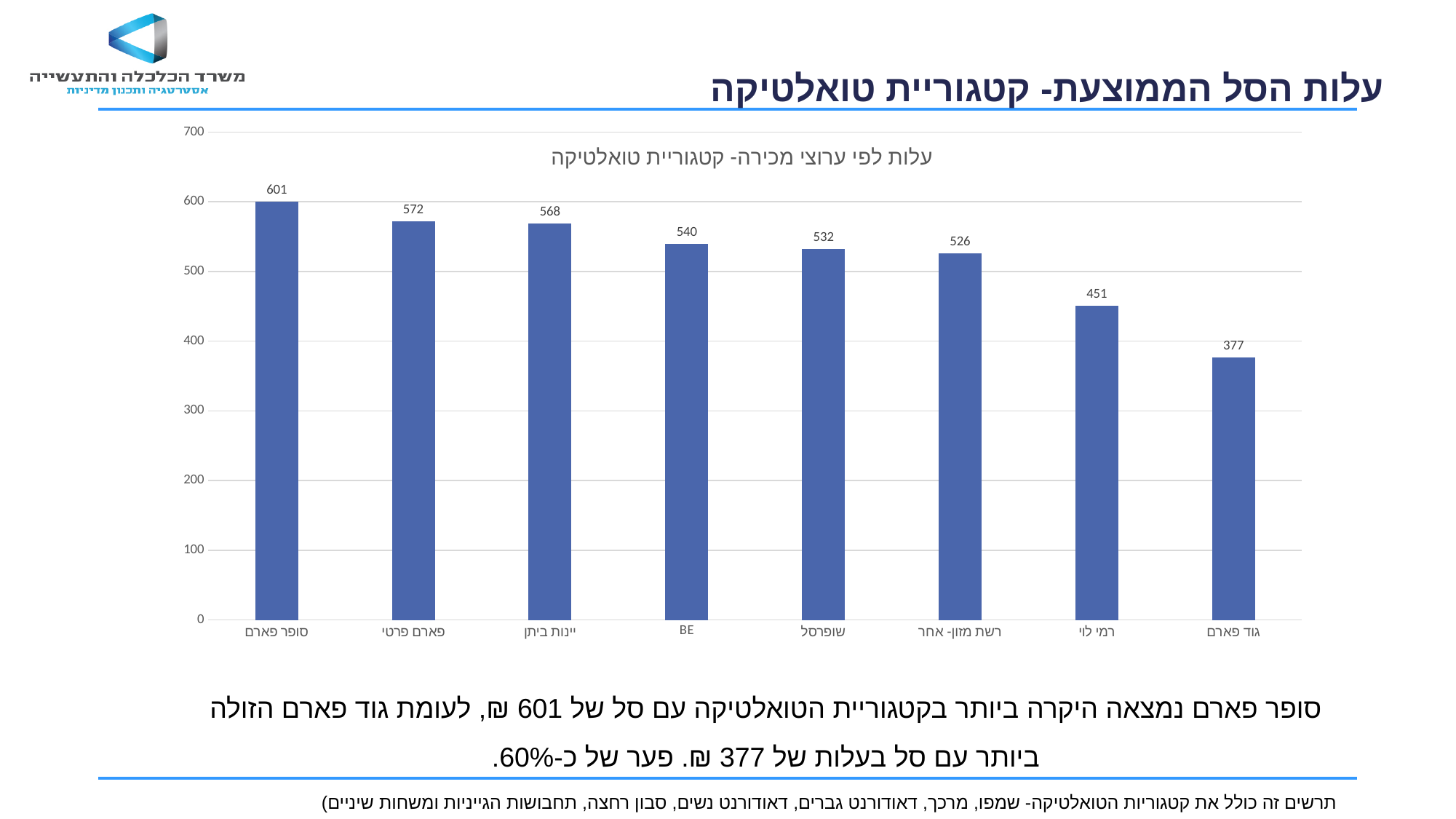

עלות הסל הממוצעת- קטגוריית טואלטיקה

### Chart: עלות לפי ערוצי מכירה- קטגוריית טואלטיקה

| Category | טואלטיקה |
|---|---|
| סופר פארם | 600.5116119578361 |
| פארם פרטי | 571.7741955266956 |
| יינות ביתן | 568.3783373015873 |
| BE | 539.5590909090909 |
| שופרסל | 531.9139935064935 |
| רשת מזון- אחר | 526.3854159451658 |
| רמי לוי | 450.8424 |
| גוד פארם | 376.775 |
סופר פארם נמצאה היקרה ביותר בקטגוריית הטואלטיקה עם סל של 601 ₪, לעומת גוד פארם הזולה ביותר עם סל בעלות של 377 ₪. פער של כ-60%.

תרשים זה כולל את קטגוריות הטואלטיקה- שמפו, מרכך, דאודורנט גברים, דאודורנט נשים, סבון רחצה, תחבושות הגייניות ומשחות שיניים)